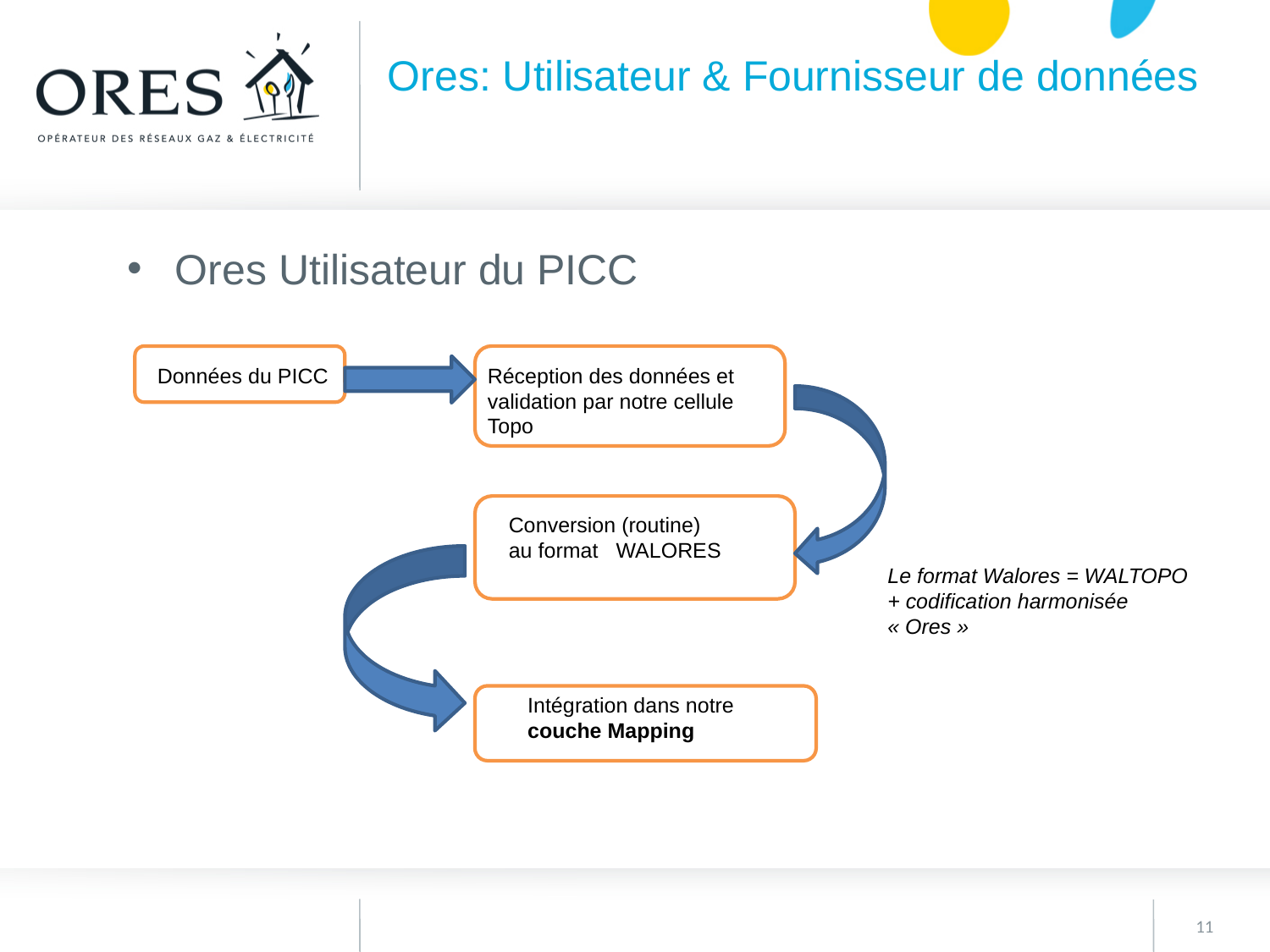

Ores: Utilisateur & Fournisseur de données
Ores Utilisateur du PICC

Données du PICC

Réception des données et validation par notre cellule Topo

Conversion (routine) au format   WALORES

Le format Walores = WALTOPO
+ codification harmonisée « Ores »

Intégration dans notre couche Mapping